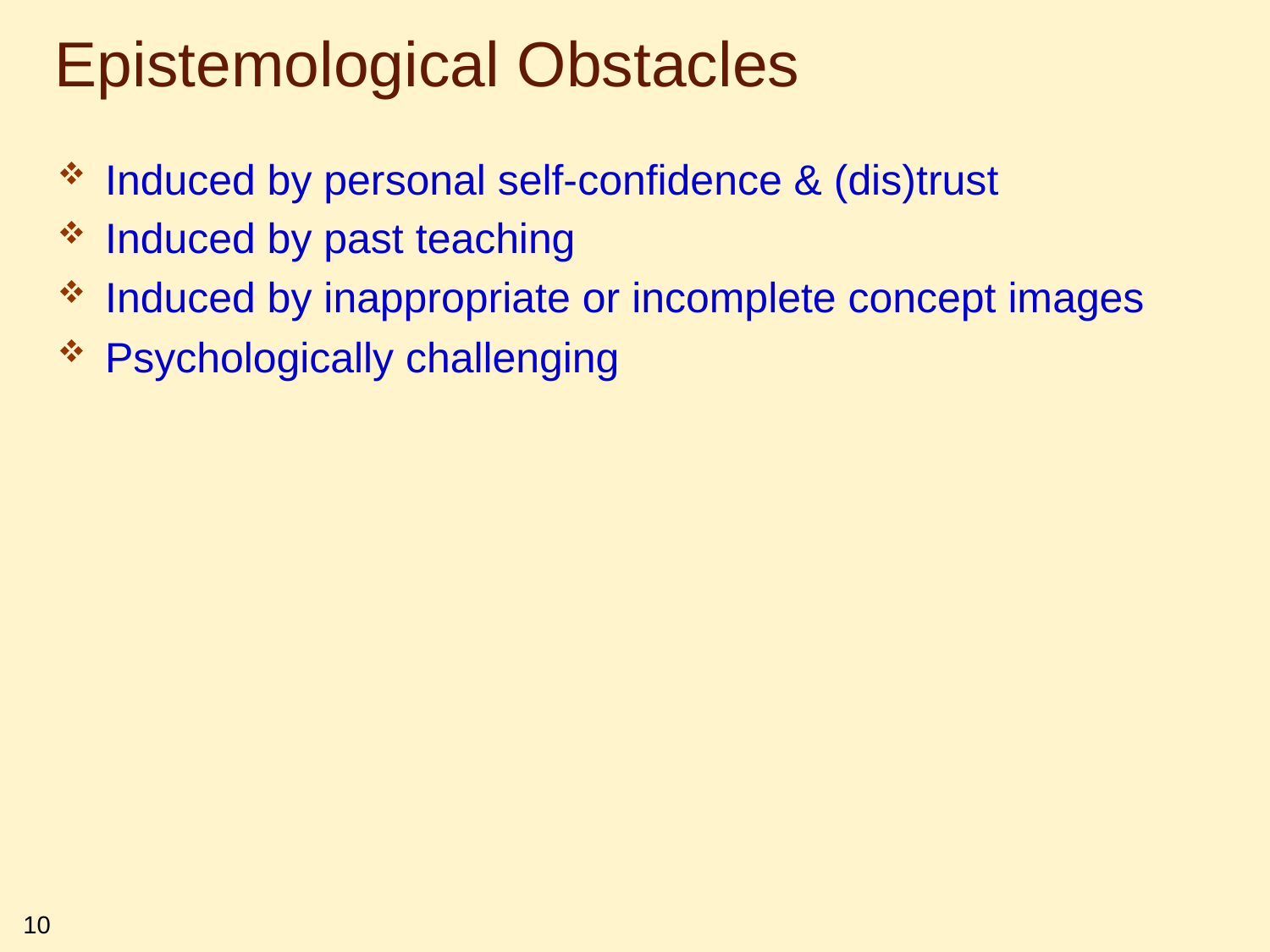

# Epistemological Obstacles
Induced by personal self-confidence & (dis)trust
Induced by past teaching
Induced by inappropriate or incomplete concept images
Psychologically challenging